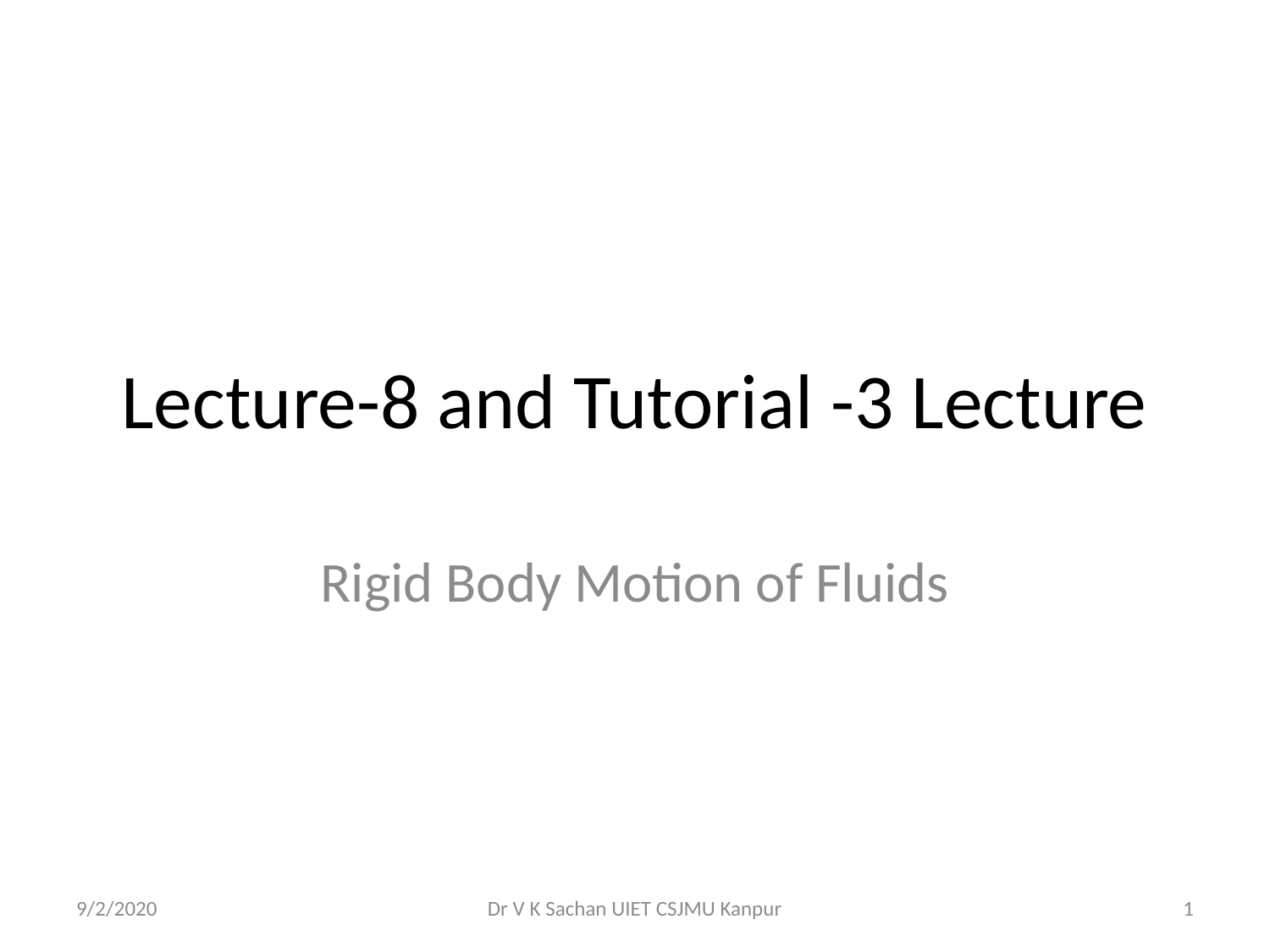

# Lecture-8 and Tutorial -3 Lecture
Rigid Body Motion of Fluids
9/2/2020
Dr V K Sachan UIET CSJMU Kanpur
1